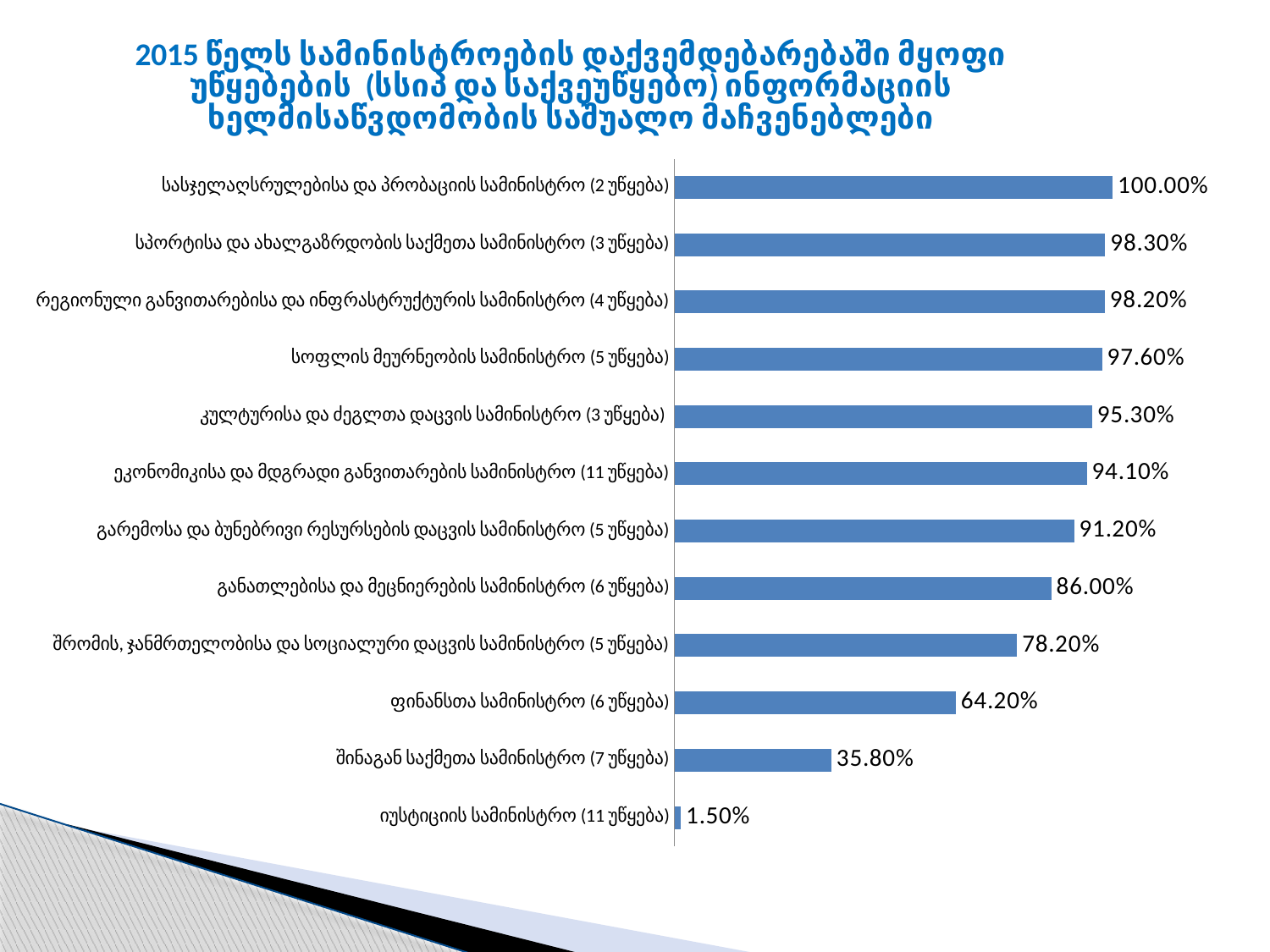

### Chart: 2015 წელს სამინისტროების დაქვემდებარებაში მყოფი უწყებების  (სსიპ და საქვეუწყებო) ინფორმაციის ხელმისაწვდომობის საშუალო მაჩვენებლები

| Category | Series 1 |
|---|---|
| იუსტიციის სამინისტრო (11 უწყება) | 0.014999999999999998 |
| შინაგან საქმეთა სამინისტრო (7 უწყება) | 0.3580000000000003 |
| ფინანსთა სამინისტრო (6 უწყება) | 0.642000000000001 |
| შრომის, ჯანმრთელობისა და სოციალური დაცვის სამინისტრო (5 უწყება) | 0.782 |
| განათლებისა და მეცნიერების სამინისტრო (6 უწყება) | 0.8600000000000007 |
| გარემოსა და ბუნებრივი რესურსების დაცვის სამინისტრო (5 უწყება) | 0.912 |
| ეკონომიკისა და მდგრადი განვითარების სამინისტრო (11 უწყება) | 0.941 |
| კულტურისა და ძეგლთა დაცვის სამინისტრო (3 უწყება)  | 0.9530000000000006 |
| სოფლის მეურნეობის სამინისტრო (5 უწყება) | 0.9760000000000006 |
| რეგიონული განვითარებისა და ინფრასტრუქტურის სამინისტრო (4 უწყება) | 0.982 |
| სპორტისა და ახალგაზრდობის საქმეთა სამინისტრო (3 უწყება) | 0.983 |
| სასჯელაღსრულებისა და პრობაციის სამინისტრო (2 უწყება) | 1.0 |